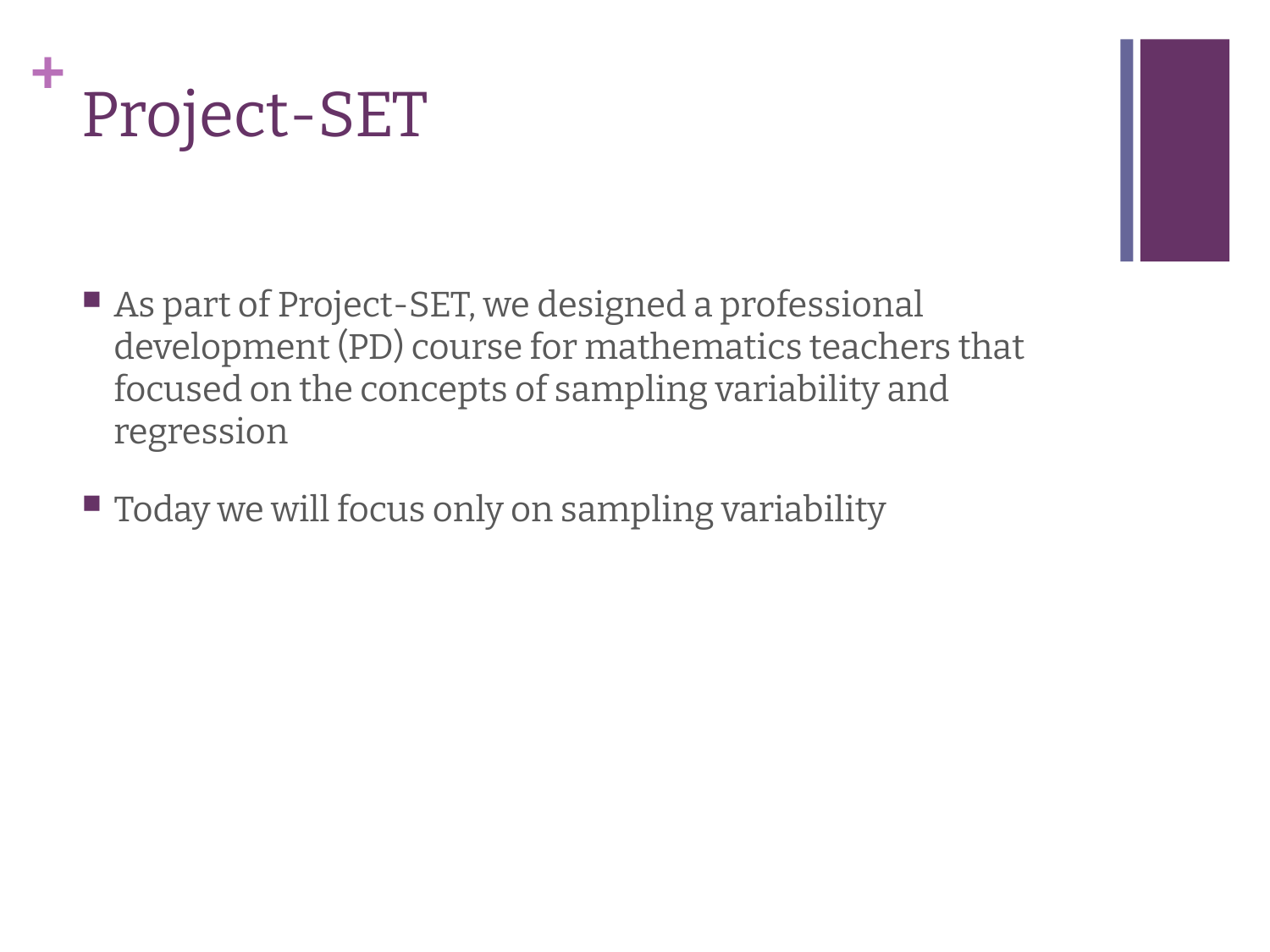

# Project-SET
As part of Project-SET, we designed a professional development (PD) course for mathematics teachers that focused on the concepts of sampling variability and regression
Today we will focus only on sampling variability